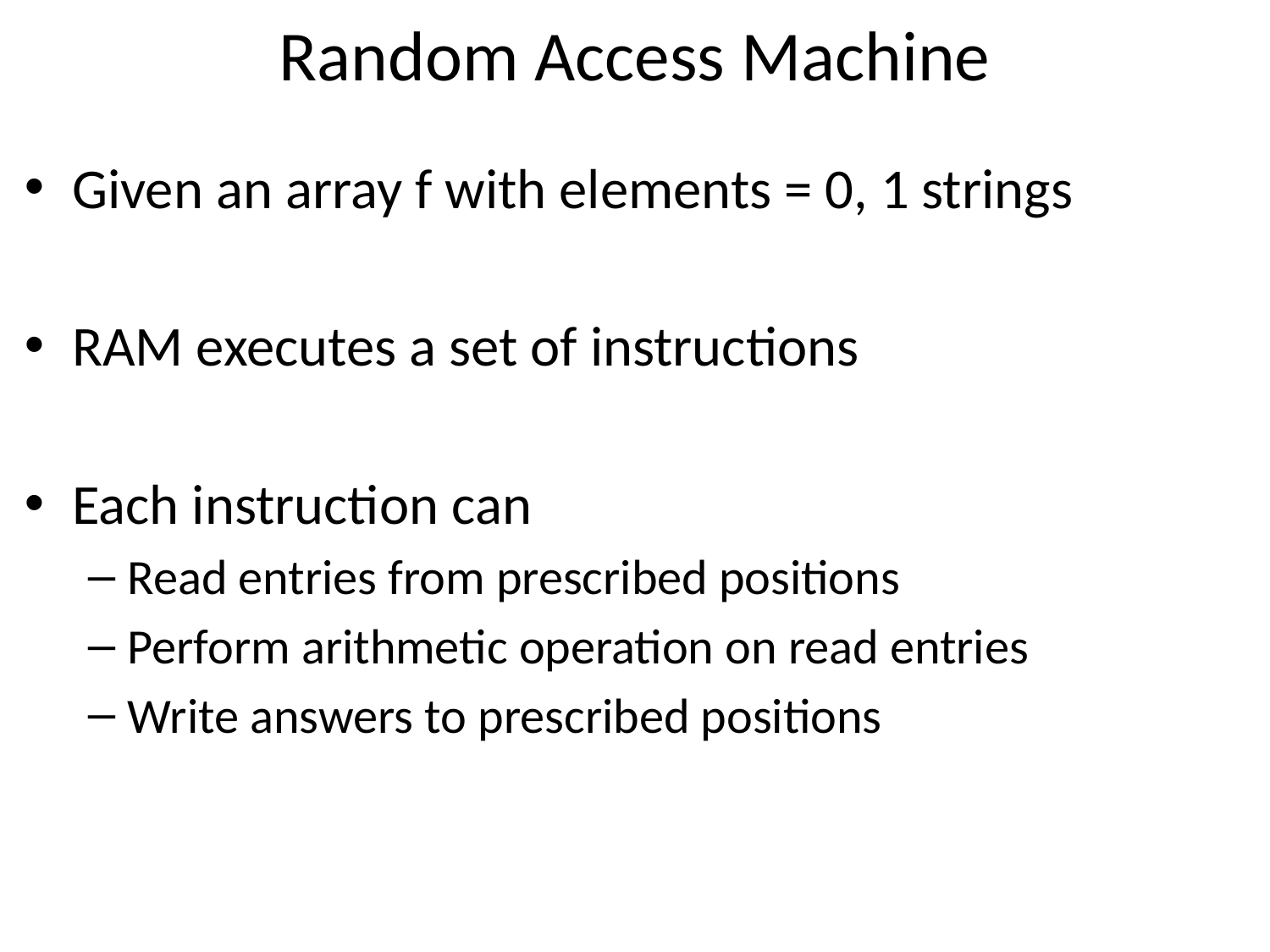

# Random Access Machine
Given an array f with elements = 0, 1 strings

RAM executes a set of instructions

Each instruction can
Read entries from prescribed positions
Perform arithmetic operation on read entries
Write answers to prescribed positions